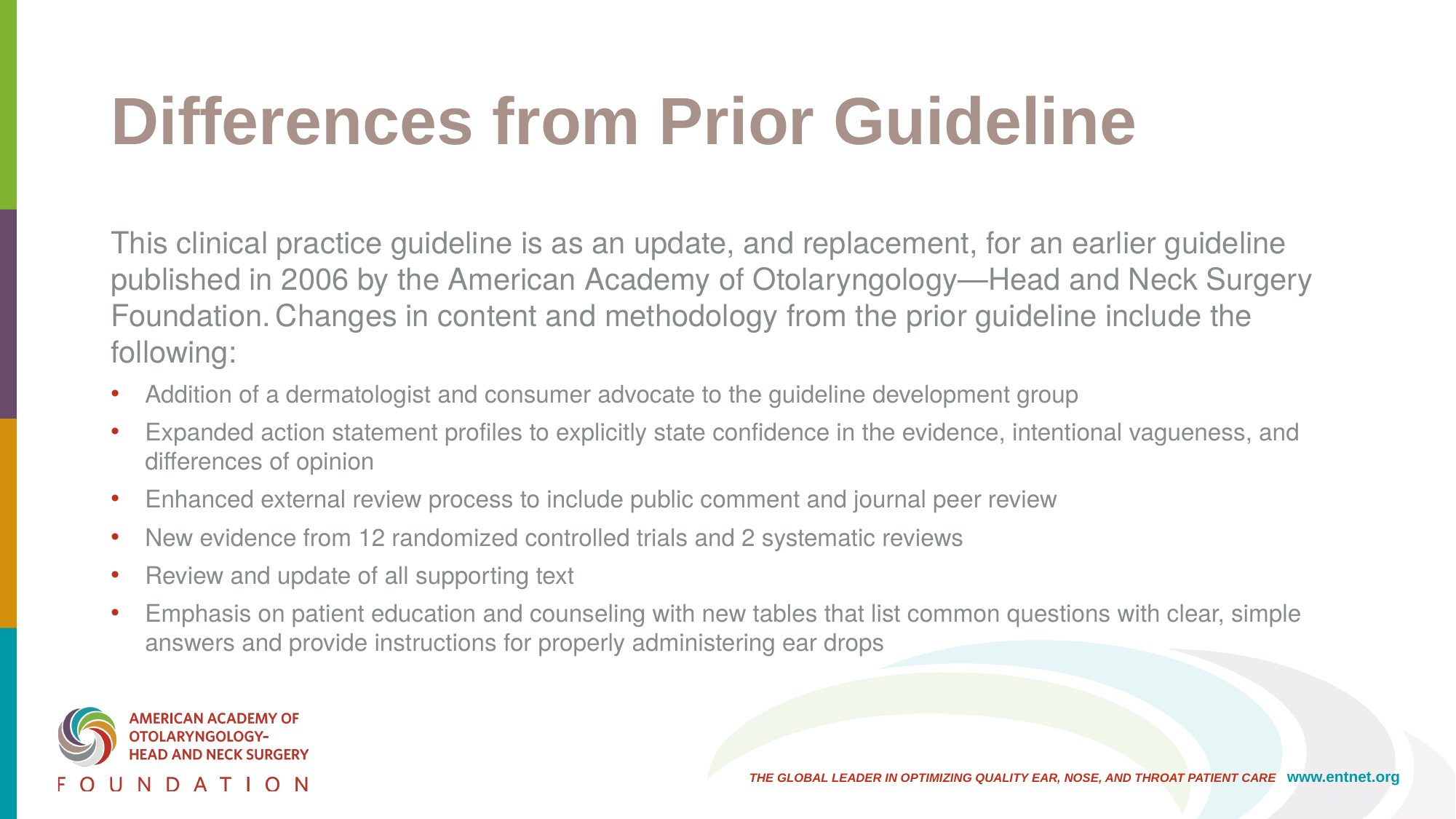

# Differences from Prior Guideline
This clinical practice guideline is as an update, and replacement, for an earlier guideline published in 2006 by the American Academy of Otolaryngology—Head and Neck Surgery Foundation. Changes in content and methodology from the prior guideline include the following:
Addition of a dermatologist and consumer advocate to the guideline development group
Expanded action statement profiles to explicitly state confidence in the evidence, intentional vagueness, and differences of opinion
Enhanced external review process to include public comment and journal peer review
New evidence from 12 randomized controlled trials and 2 systematic reviews
Review and update of all supporting text
Emphasis on patient education and counseling with new tables that list common questions with clear, simple answers and provide instructions for properly administering ear drops